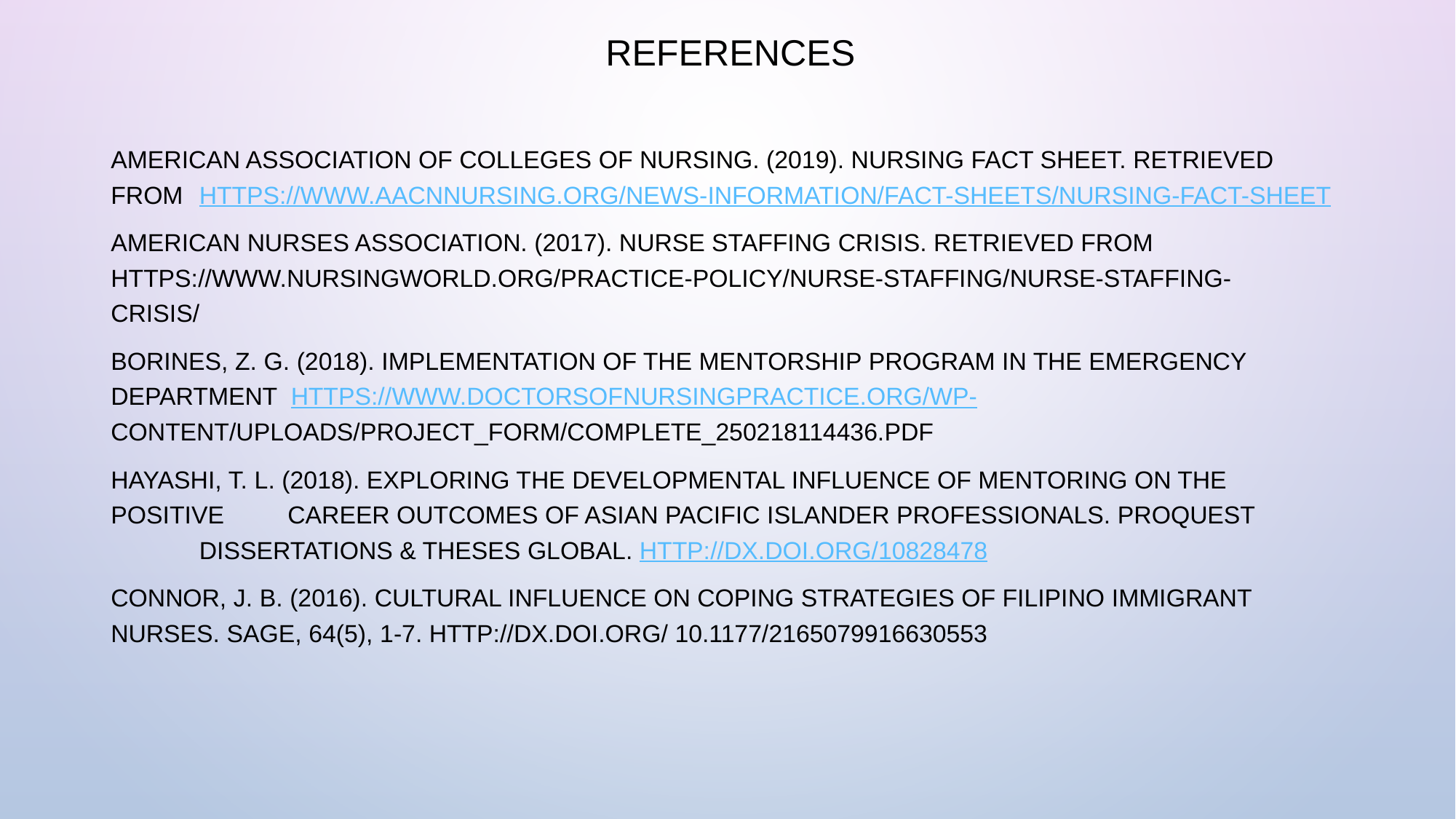

# REFERENCES
AMERICAN ASSOCIATION OF COLLEGES OF NURSING. (2019). NURSING FACT SHEET. RETRIEVED FROM 	HTTPS://WWW.AACNNURSING.ORG/NEWS-INFORMATION/FACT-SHEETS/NURSING-FACT-SHEET
AMERICAN NURSES ASSOCIATION. (2017). NURSE STAFFING CRISIS. RETRIEVED FROM 	HTTPS://WWW.NURSINGWORLD.ORG/PRACTICE-POLICY/NURSE-STAFFING/NURSE-STAFFING-	CRISIS/
BORINES, Z. G. (2018). IMPLEMENTATION OF THE MENTORSHIP PROGRAM IN THE EMERGENCY 	DEPARTMENT  HTTPS://WWW.DOCTORSOFNURSINGPRACTICE.ORG/WP-	CONTENT/UPLOADS/PROJECT_FORM/COMPLETE_250218114436.PDF
HAYASHI, T. L. (2018). EXPLORING THE DEVELOPMENTAL INFLUENCE OF MENTORING ON THE POSITIVE 	CAREER OUTCOMES OF ASIAN PACIFIC ISLANDER PROFESSIONALS. PROQUEST 	DISSERTATIONS & THESES GLOBAL. HTTP://DX.DOI.ORG/10828478
CONNOR, J. B. (2016). CULTURAL INFLUENCE ON COPING STRATEGIES OF FILIPINO IMMIGRANT 	NURSES. SAGE, 64(5), 1-7. HTTP://DX.DOI.ORG/ 10.1177/2165079916630553